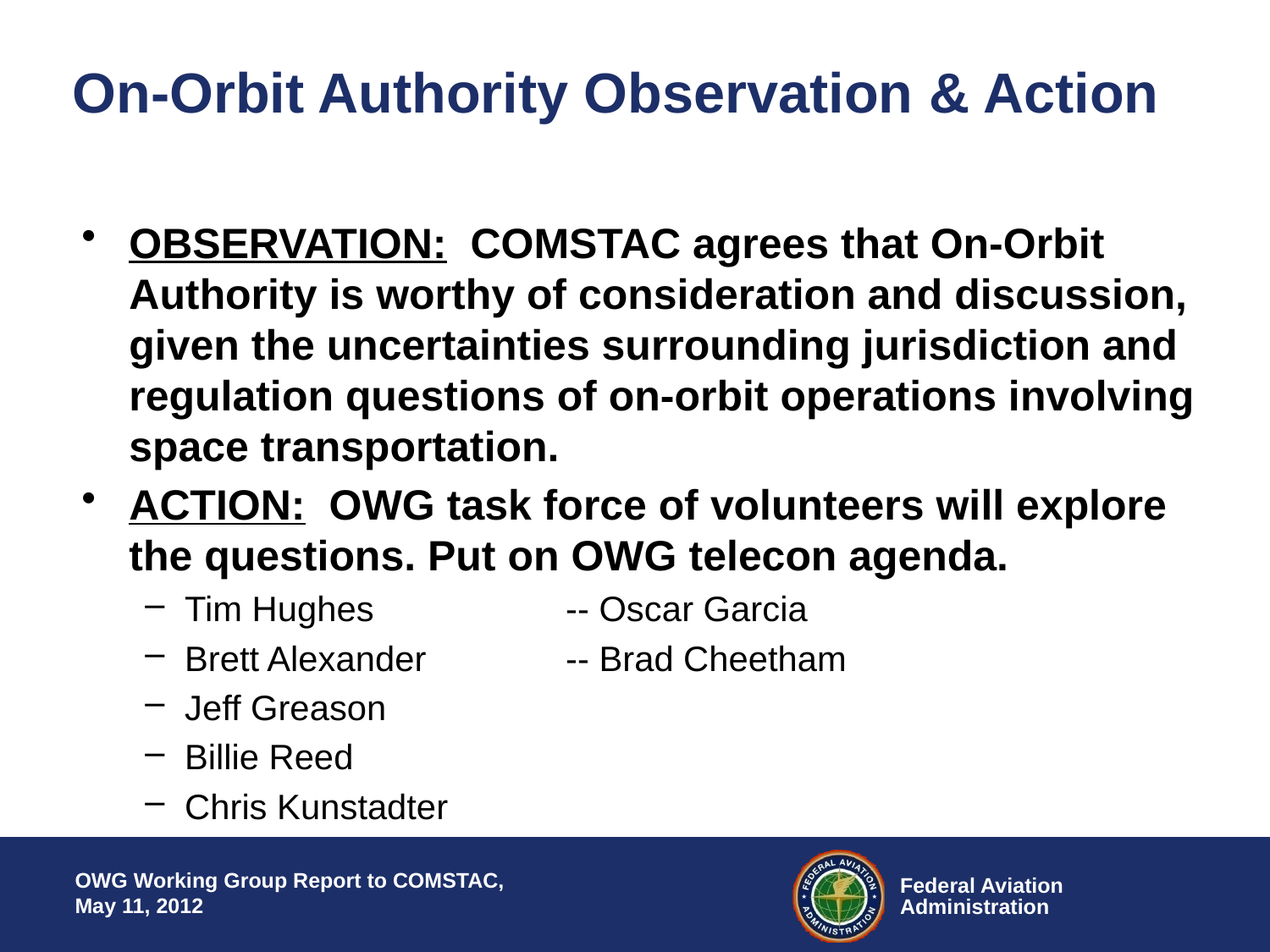

# On-Orbit Authority Observation & Action
OBSERVATION:  COMSTAC agrees that On-Orbit Authority is worthy of consideration and discussion, given the uncertainties surrounding jurisdiction and regulation questions of on-orbit operations involving space transportation.
ACTION:  OWG task force of volunteers will explore the questions. Put on OWG telecon agenda.
Tim Hughes		-- Oscar Garcia
Brett Alexander		-- Brad Cheetham
Jeff Greason
Billie Reed
Chris Kunstadter
OWG Working Group Report to COMSTAC, May 11, 2012